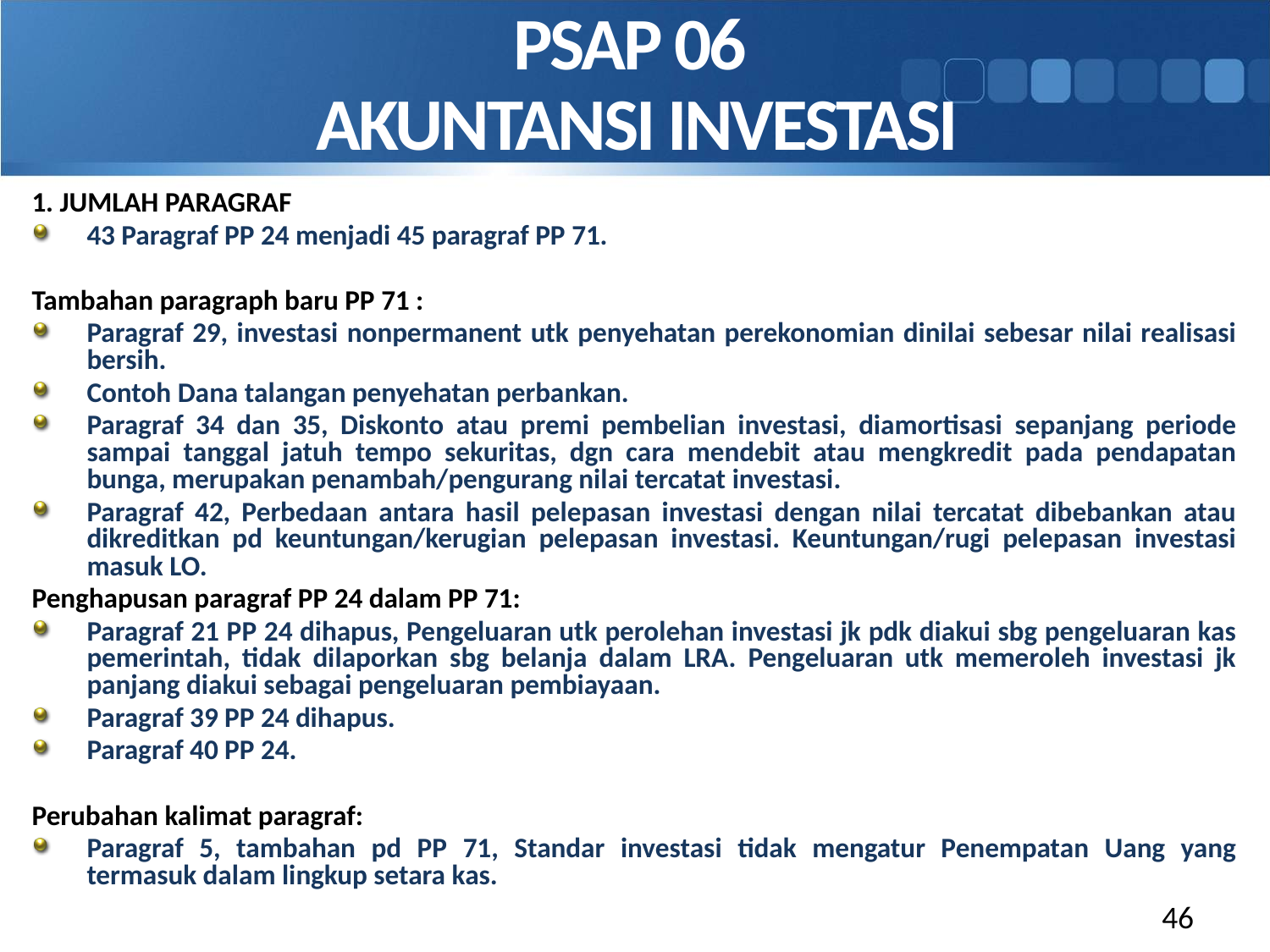

PSAP 06
AKUNTANSI INVESTASI
1. JUMLAH PARAGRAF
43 Paragraf PP 24 menjadi 45 paragraf PP 71.

Tambahan paragraph baru PP 71 :
Paragraf 29, investasi nonpermanent utk penyehatan perekonomian dinilai sebesar nilai realisasi bersih.
Contoh Dana talangan penyehatan perbankan.
Paragraf 34 dan 35, Diskonto atau premi pembelian investasi, diamortisasi sepanjang periode sampai tanggal jatuh tempo sekuritas, dgn cara mendebit atau mengkredit pada pendapatan bunga, merupakan penambah/pengurang nilai tercatat investasi.
Paragraf 42, Perbedaan antara hasil pelepasan investasi dengan nilai tercatat dibebankan atau dikreditkan pd keuntungan/kerugian pelepasan investasi. Keuntungan/rugi pelepasan investasi masuk LO.
Penghapusan paragraf PP 24 dalam PP 71:
Paragraf 21 PP 24 dihapus, Pengeluaran utk perolehan investasi jk pdk diakui sbg pengeluaran kas pemerintah, tidak dilaporkan sbg belanja dalam LRA. Pengeluaran utk memeroleh investasi jk panjang diakui sebagai pengeluaran pembiayaan.
Paragraf 39 PP 24 dihapus.
Paragraf 40 PP 24.

Perubahan kalimat paragraf:
Paragraf 5, tambahan pd PP 71, Standar investasi tidak mengatur Penempatan Uang yang termasuk dalam lingkup setara kas.

46